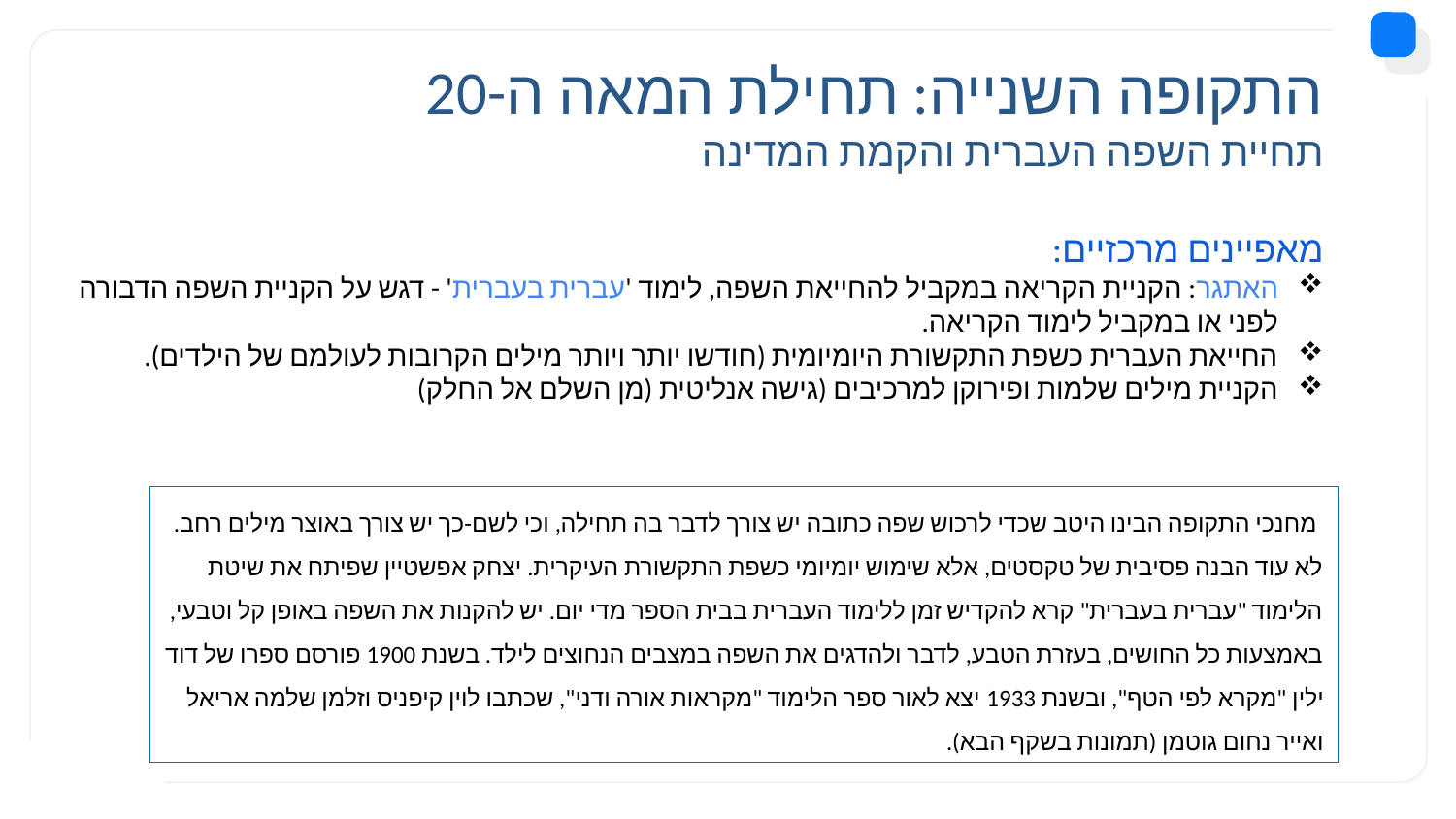

# התקופה השנייה: תחילת המאה ה-20 תחיית השפה העברית והקמת המדינה
מאפיינים מרכזיים:
האתגר: הקניית הקריאה במקביל להחייאת השפה, לימוד 'עברית בעברית' - דגש על הקניית השפה הדבורה לפני או במקביל לימוד הקריאה.
החייאת העברית כשפת התקשורת היומיומית (חודשו יותר ויותר מילים הקרובות לעולמם של הילדים).
הקניית מילים שלמות ופירוקן למרכיבים (גישה אנליטית (מן השלם אל החלק)

 מחנכי התקופה הבינו היטב שכדי לרכוש שפה כתובה יש צורך לדבר בה תחילה, וכי לשם-כך יש צורך באוצר מילים רחב. לא עוד הבנה פסיבית של טקסטים, אלא שימוש יומיומי כשפת התקשורת העיקרית. יצחק אפשטיין שפיתח את שיטת הלימוד "עברית בעברית" קרא להקדיש זמן ללימוד העברית בבית הספר מדי יום. יש להקנות את השפה באופן קל וטבעי, באמצעות כל החושים, בעזרת הטבע, לדבר ולהדגים את השפה במצבים הנחוצים לילד. בשנת 1900 פורסם ספרו של דוד ילין "מקרא לפי הטף", ובשנת 1933 יצא לאור ספר הלימוד "מקראות אורה ודני", שכתבו לוין קיפניס וזלמן שלמה אריאל ואייר נחום גוטמן (תמונות בשקף הבא).